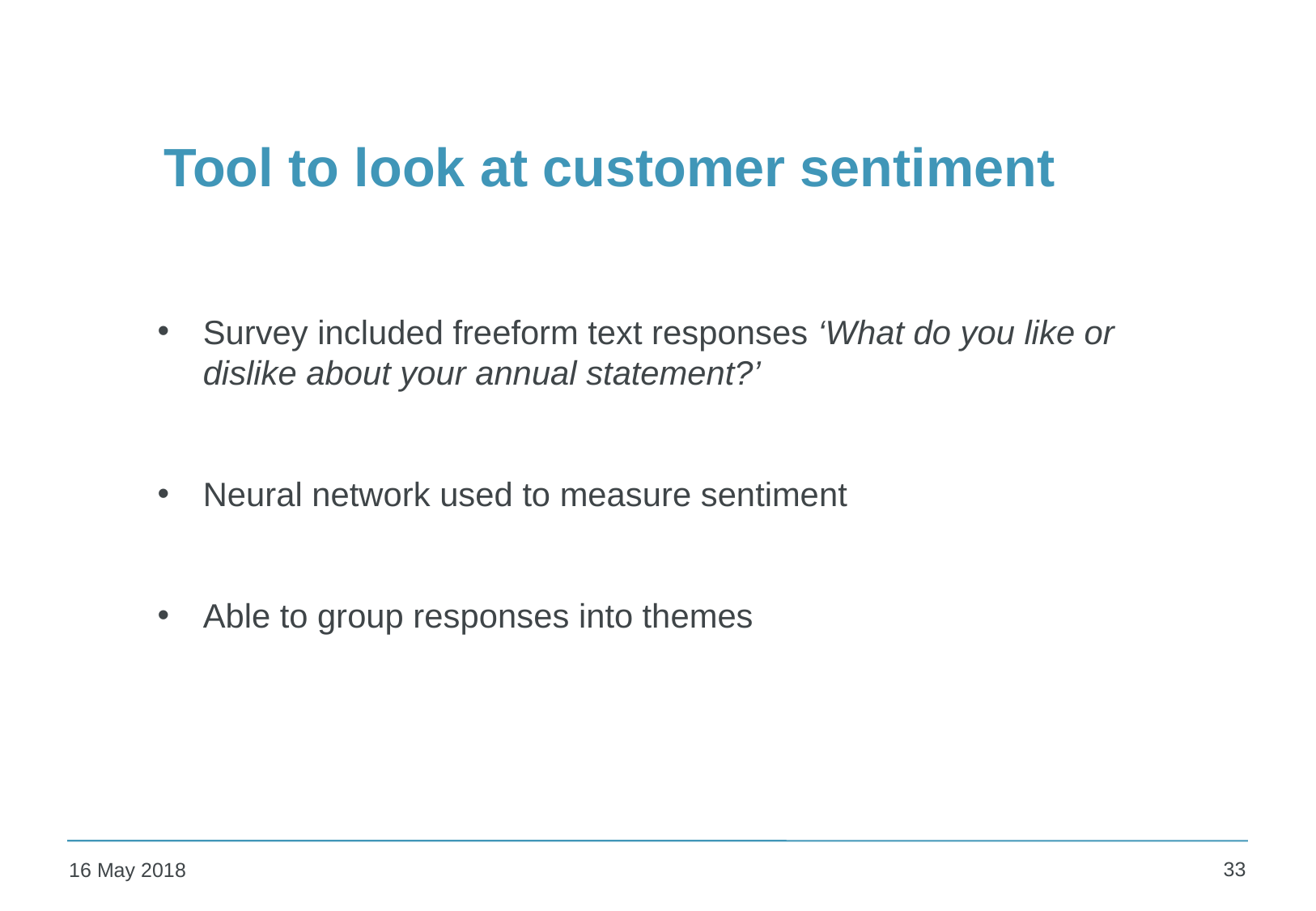

Tool to look at customer sentiment

Survey included freeform text responses ‘What do you like or dislike about your annual statement?’

Neural network used to measure sentiment

Able to group responses into themes

33

16 May 2018